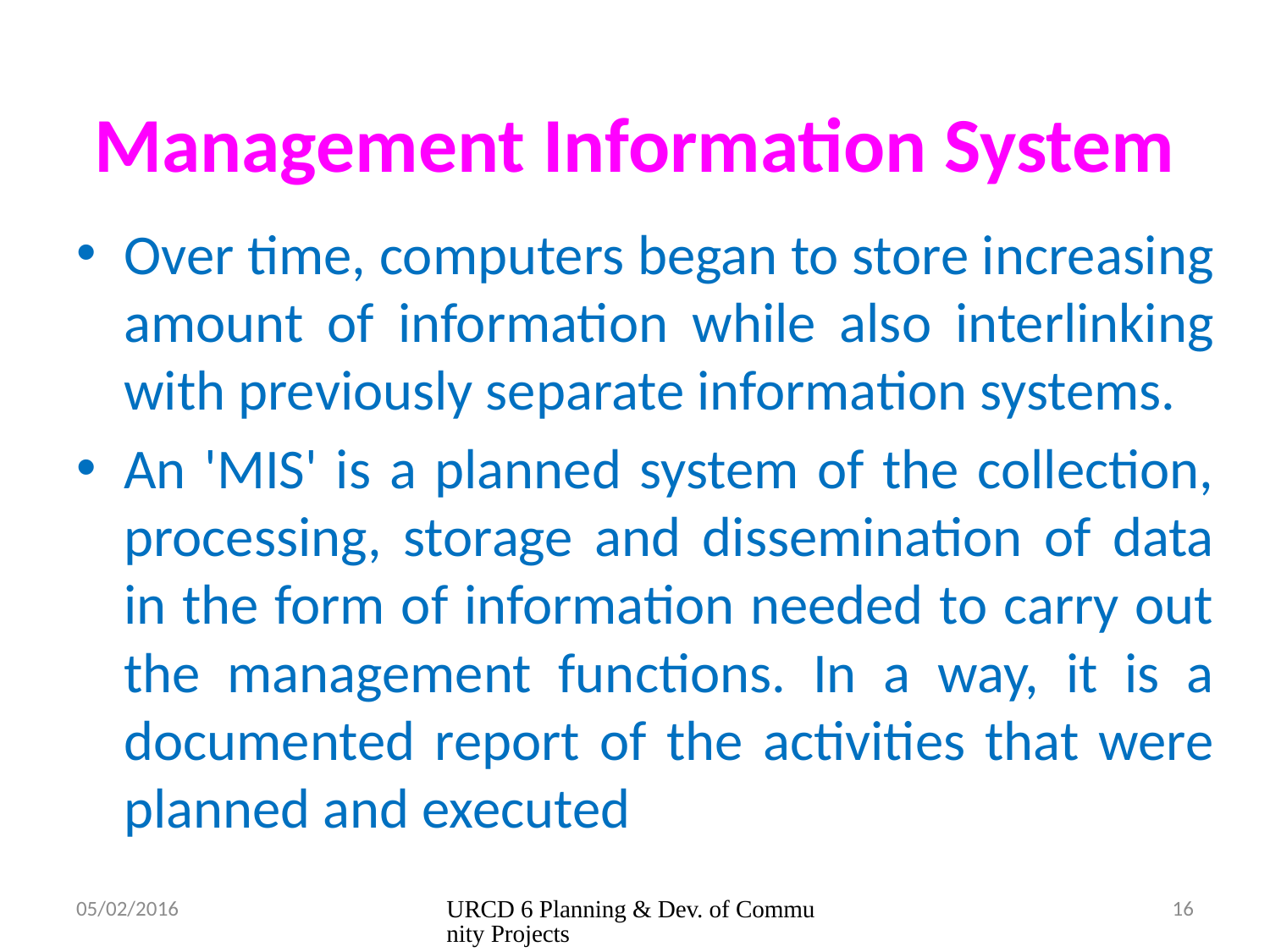

# Management Information System
Over time, computers began to store increasing amount of information while also interlinking with previously separate information systems.
An 'MIS' is a planned system of the collection, processing, storage and dissemination of data in the form of information needed to carry out the management functions. In a way, it is a documented report of the activities that were planned and executed
05/02/2016
URCD 6 Planning & Dev. of Community Projects
16